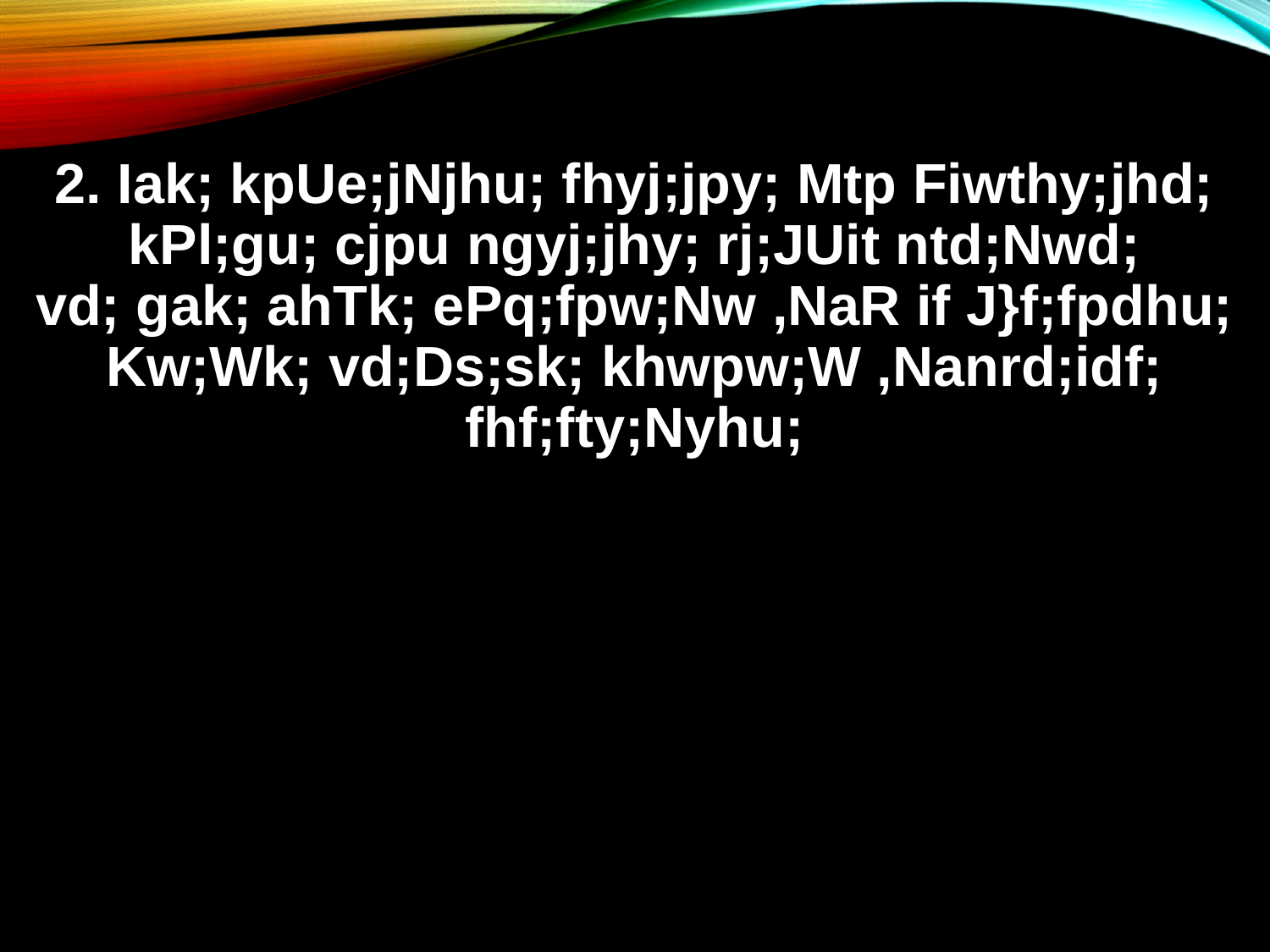

2. Iak; kpUe;jNjhu; fhyj;jpy; Mtp Fiwthy;jhd;
kPl;gu; cjpu ngyj;jhy; rj;JUit ntd;Nwd;
vd; gak; ahTk; ePq;fpw;Nw ,NaR if J}f;fpdhu;
Kw;Wk; vd;Ds;sk; khwpw;W ,Nanrd;idf; fhf;fty;Nyhu;